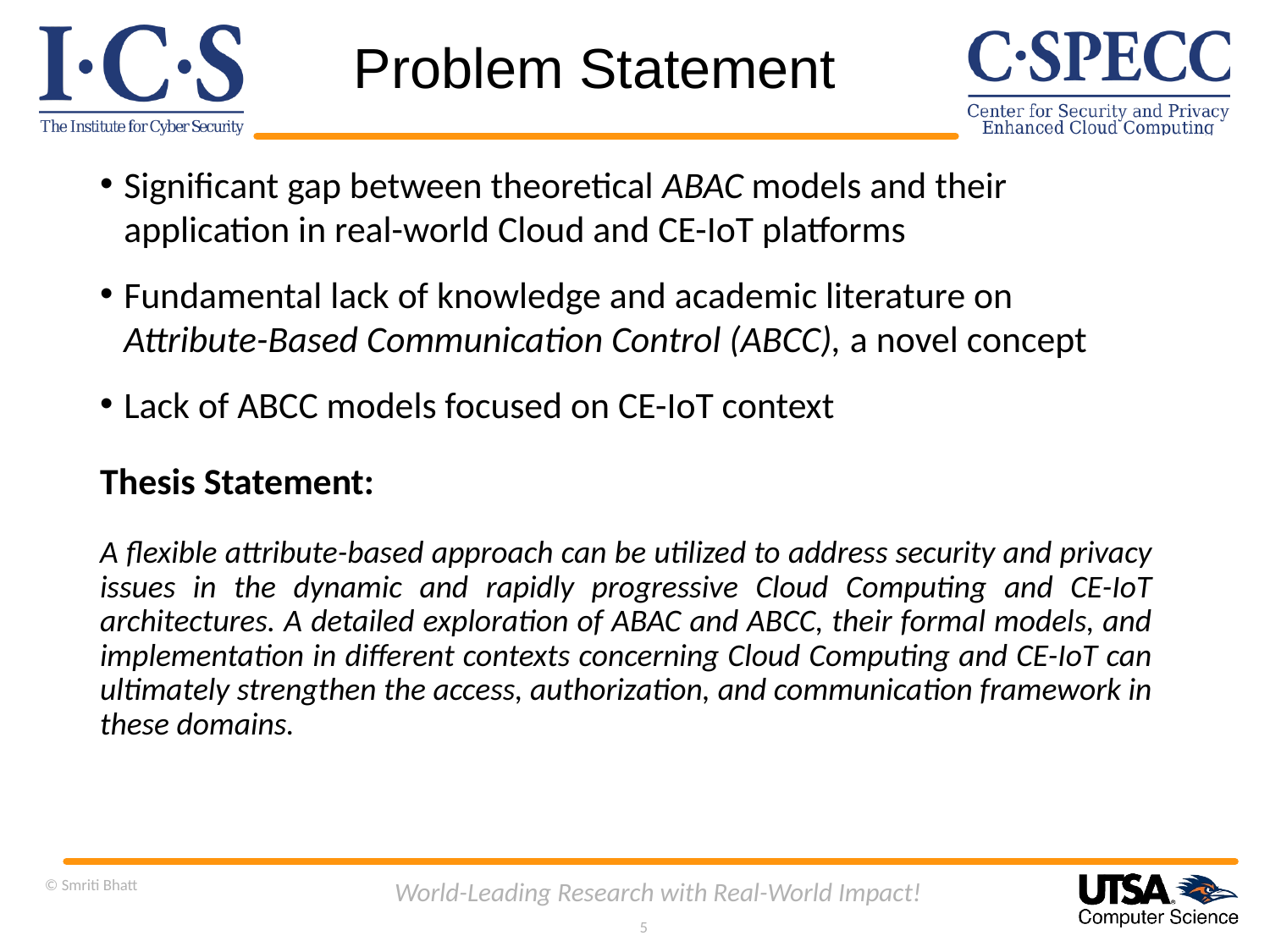

# Problem Statement
Significant gap between theoretical ABAC models and their application in real-world Cloud and CE-IoT platforms
Fundamental lack of knowledge and academic literature on Attribute-Based Communication Control (ABCC), a novel concept
Lack of ABCC models focused on CE-IoT context
Thesis Statement:
A flexible attribute-based approach can be utilized to address security and privacy issues in the dynamic and rapidly progressive Cloud Computing and CE-IoT architectures. A detailed exploration of ABAC and ABCC, their formal models, and implementation in different contexts concerning Cloud Computing and CE-IoT can ultimately strengthen the access, authorization, and communication framework in these domains.
© Smriti Bhatt
World-Leading Research with Real-World Impact!
5